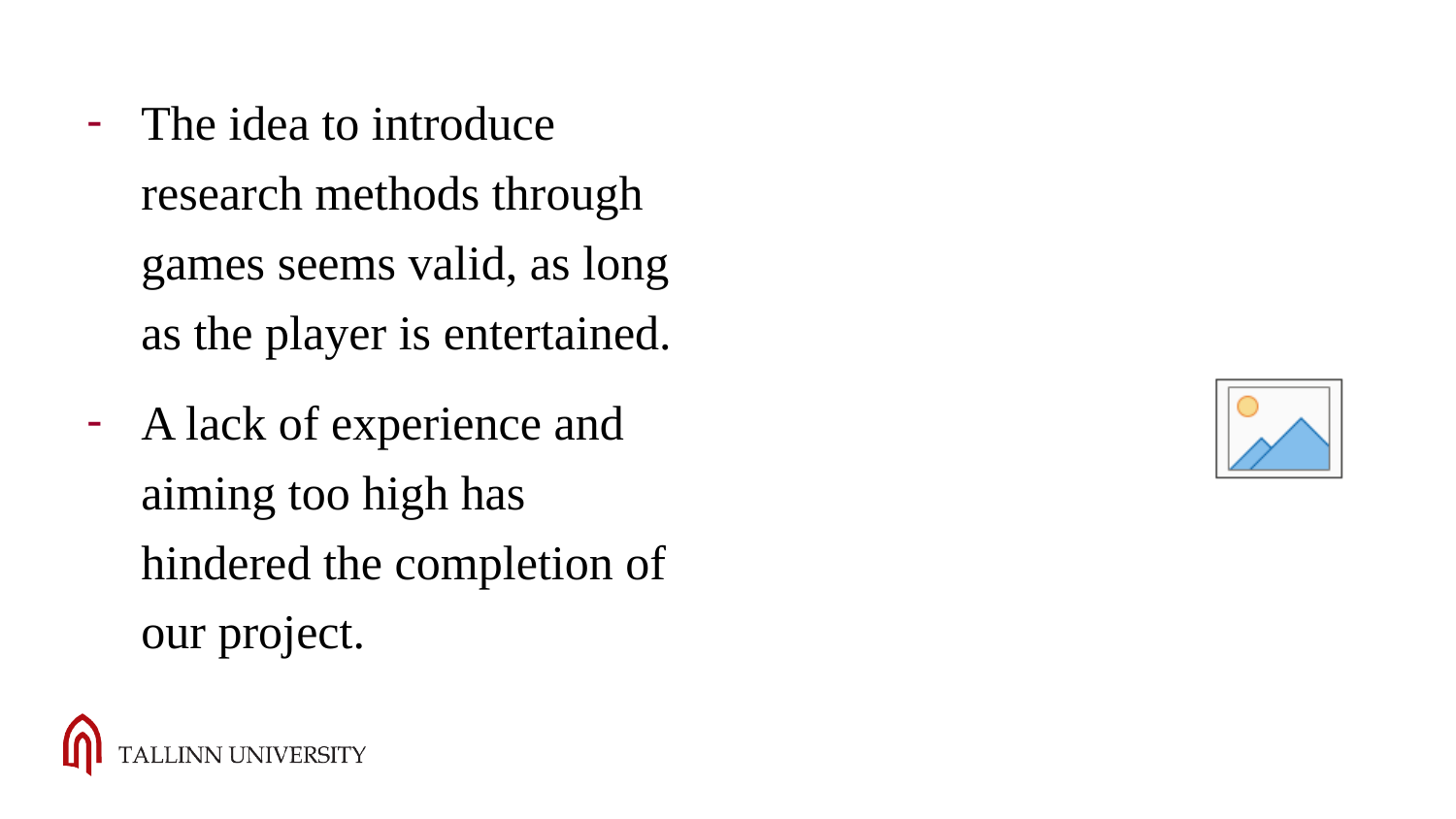

The idea to introduce research methods through games seems valid, as long as the player is entertained.
A lack of experience and aiming too high has hindered the completion of our project.